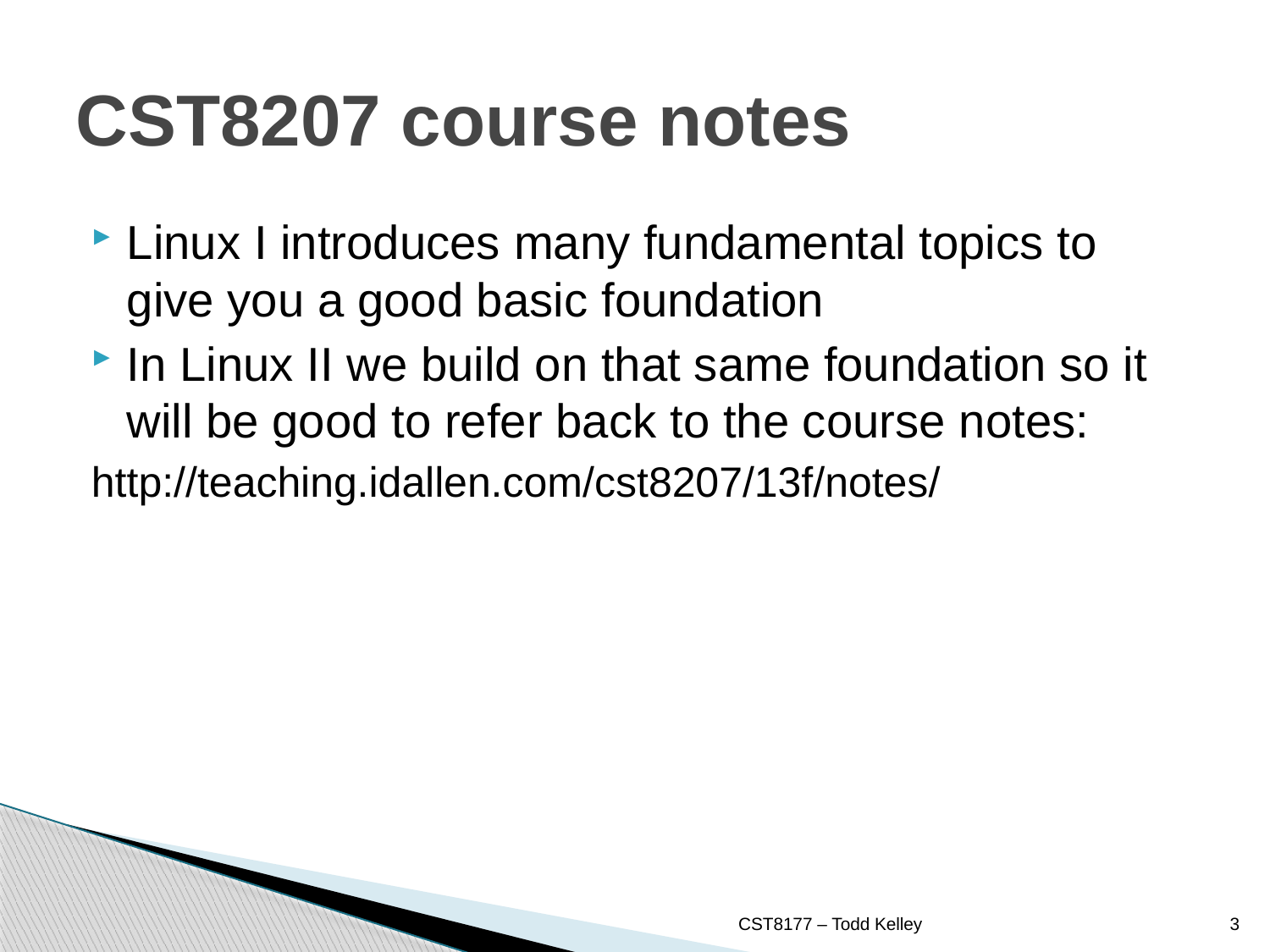

# CST8207 course notes
Linux I introduces many fundamental topics to give you a good basic foundation
In Linux II we build on that same foundation so it will be good to refer back to the course notes:
http://teaching.idallen.com/cst8207/13f/notes/

CST8177 – Todd Kelley
3